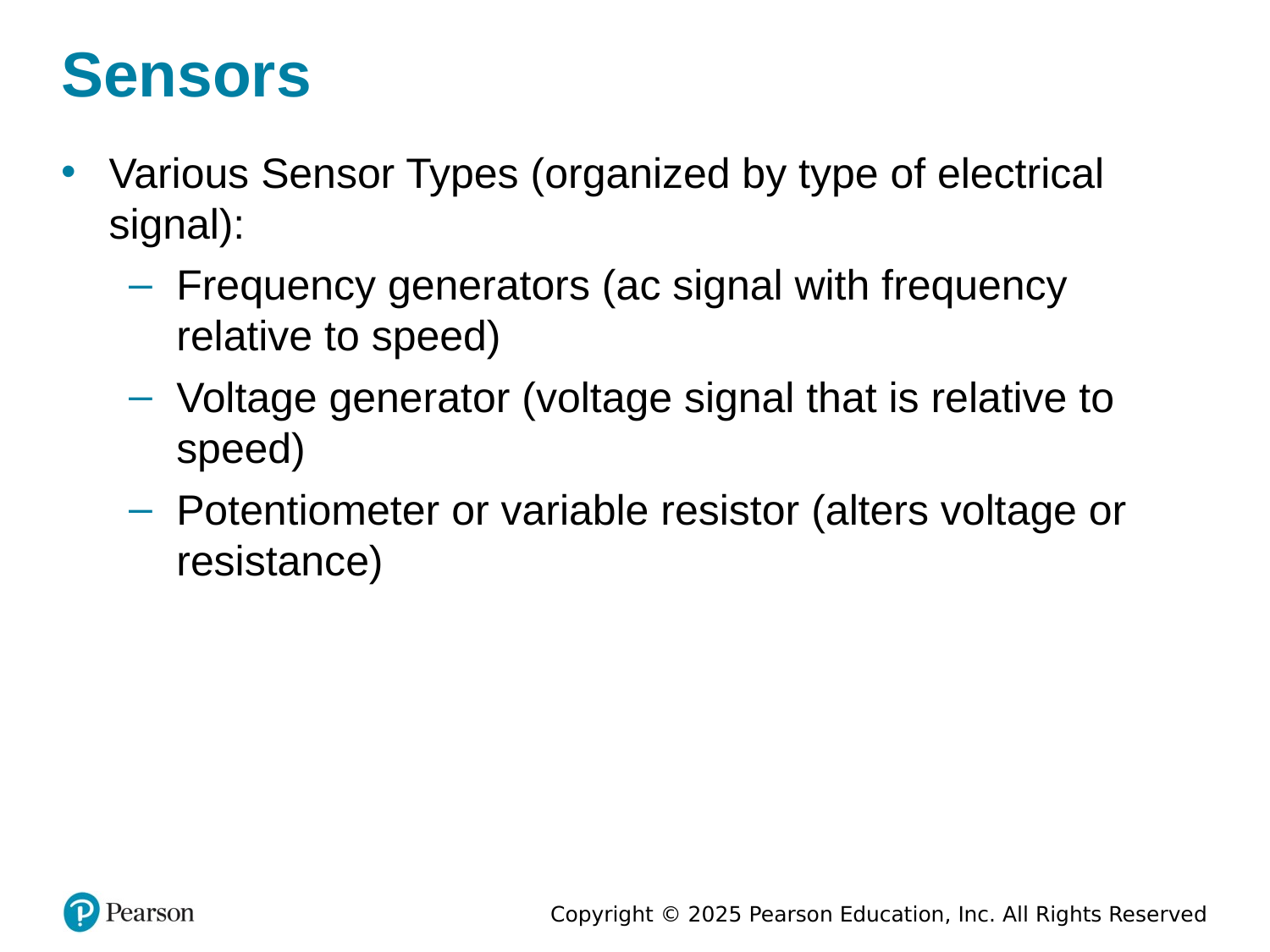

# Sensors
Various Sensor Types (organized by type of electrical signal):
Frequency generators (ac signal with frequency relative to speed)
Voltage generator (voltage signal that is relative to speed)
Potentiometer or variable resistor (alters voltage or resistance)